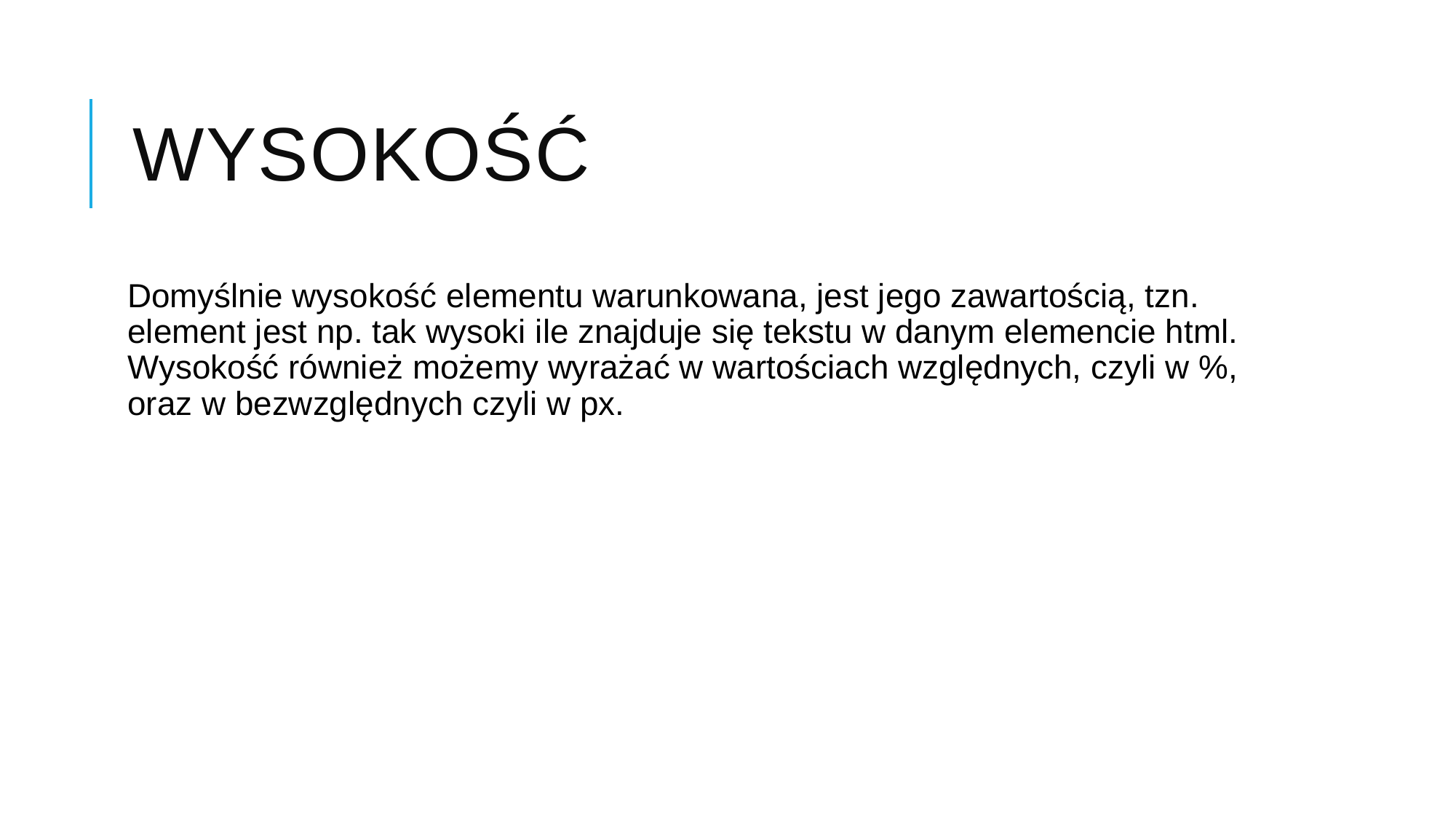

# Wysokość
Domyślnie wysokość elementu warunkowana, jest jego zawartością, tzn. element jest np. tak wysoki ile znajduje się tekstu w danym elemencie html. Wysokość również możemy wyrażać w wartościach względnych, czyli w %, oraz w bezwzględnych czyli w px.